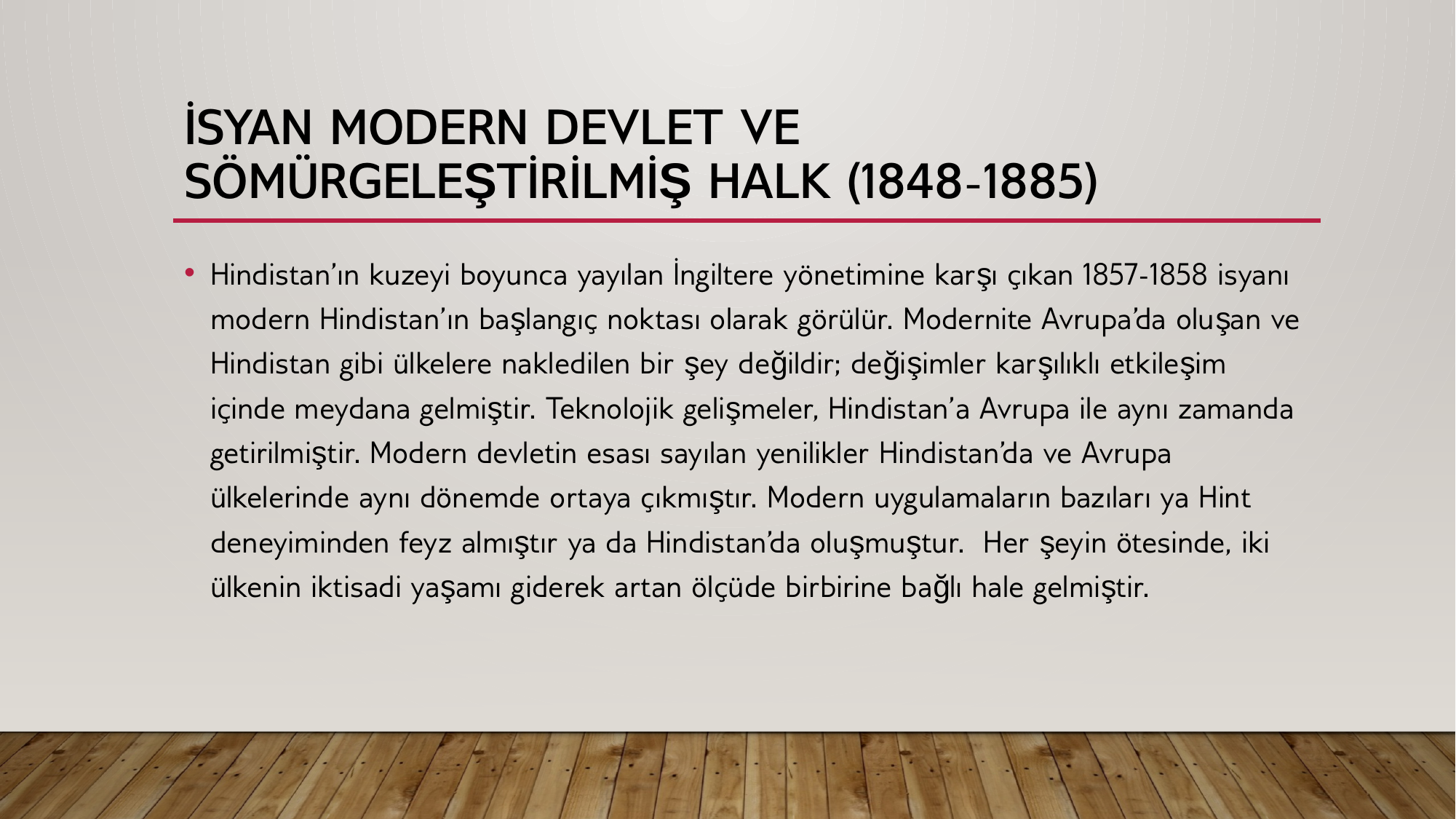

# İSYAN MODERN DEVLET VE SÖMÜRGELEŞTİRİLMİŞ HALK (1848-1885)
Hindistan’ın kuzeyi boyunca yayılan İngiltere yönetimine karşı çıkan 1857-1858 isyanı modern Hindistan’ın başlangıç noktası olarak görülür. Modernite Avrupa’da oluşan ve Hindistan gibi ülkelere nakledilen bir şey değildir; değişimler karşılıklı etkileşim içinde meydana gelmiştir. Teknolojik gelişmeler, Hindistan’a Avrupa ile aynı zamanda getirilmiştir. Modern devletin esası sayılan yenilikler Hindistan’da ve Avrupa ülkelerinde aynı dönemde ortaya çıkmıştır. Modern uygulamaların bazıları ya Hint deneyiminden feyz almıştır ya da Hindistan’da oluşmuştur.  Her şeyin ötesinde, iki ülkenin iktisadi yaşamı giderek artan ölçüde birbirine bağlı hale gelmiştir.